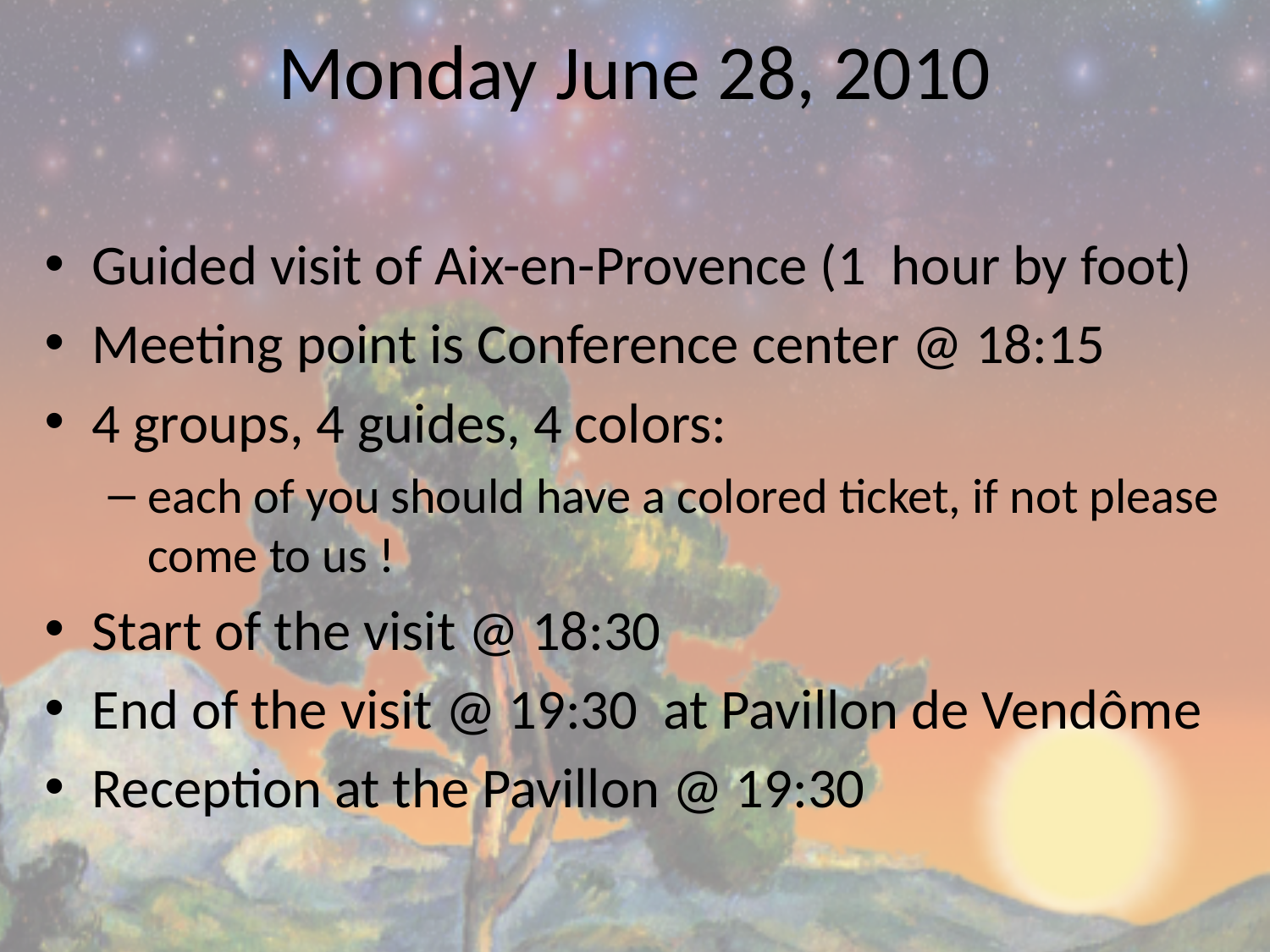

# Monday June 28, 2010
Guided visit of Aix-en-Provence (1  hour by foot)
Meeting point is Conference center @ 18:15
4 groups, 4 guides, 4 colors:
each of you should have a colored ticket, if not please come to us !
Start of the visit @ 18:30
End of the visit @ 19:30  at Pavillon de Vendôme
Reception at the Pavillon @ 19:30